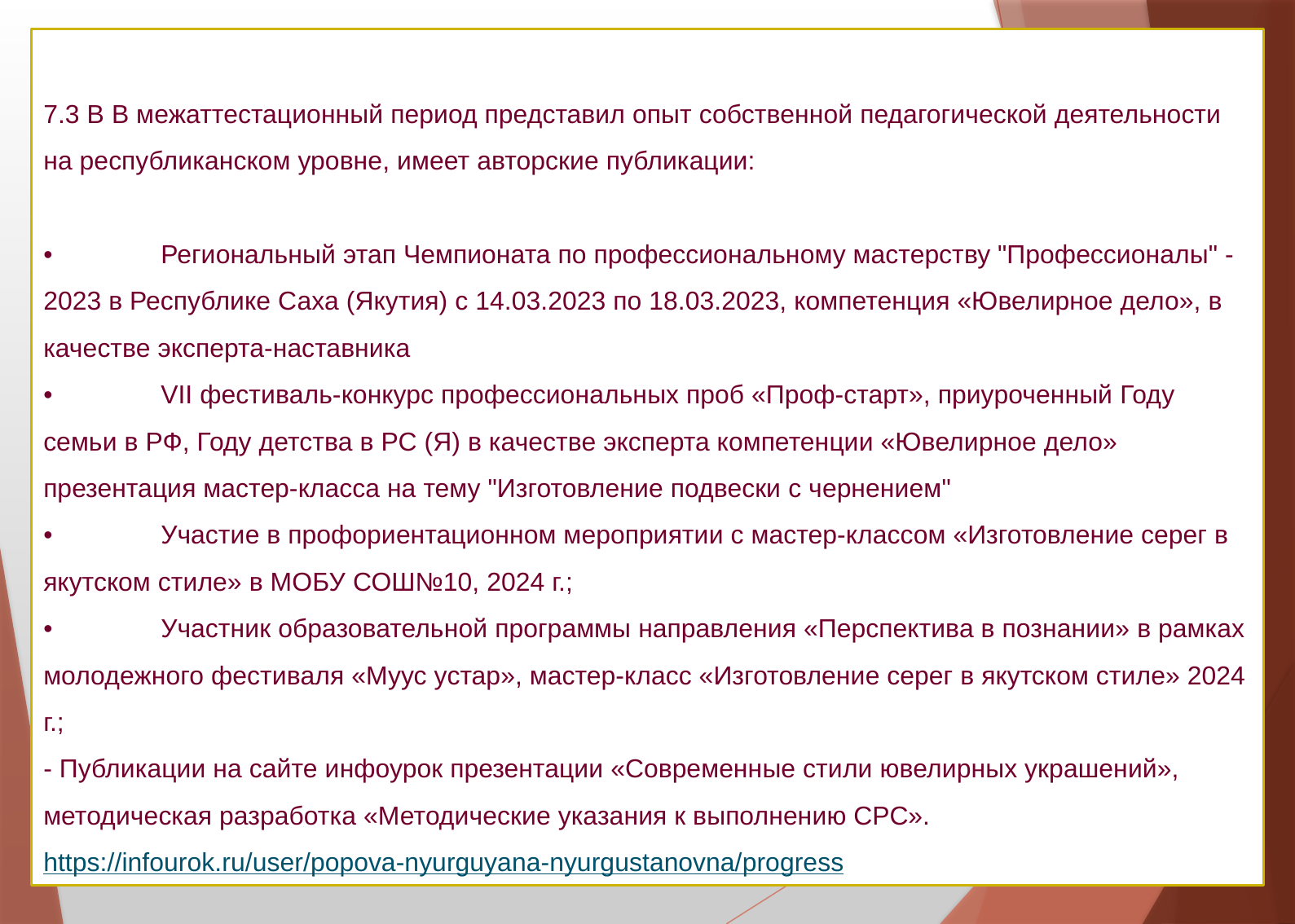

# 7.3 В В межаттестационный период представил опыт собственной педагогической деятельности на республиканском уровне, имеет авторские публикации: •	Региональный этап Чемпионата по профессиональному мастерству "Профессионалы" - 2023 в Республике Саха (Якутия) с 14.03.2023 по 18.03.2023, компетенция «Ювелирное дело», в качестве эксперта-наставника •	VII фестиваль-конкурс профессиональных проб «Проф-старт», приуроченный Году семьи в РФ, Году детства в РС (Я) в качестве эксперта компетенции «Ювелирное дело» презентация мастер-класса на тему "Изготовление подвески с чернением" •	Участие в профориентационном мероприятии с мастер-классом «Изготовление серег в якутском стиле» в МОБУ СОШ№10, 2024 г.; •	Участник образовательной программы направления «Перспектива в познании» в рамках молодежного фестиваля «Муус устар», мастер-класс «Изготовление серег в якутском стиле» 2024 г.; - Публикации на сайте инфоурок презентации «Современные стили ювелирных украшений», методическая разработка «Методические указания к выполнению СРС». https://infourok.ru/user/popova-nyurguyana-nyurgustanovna/progress